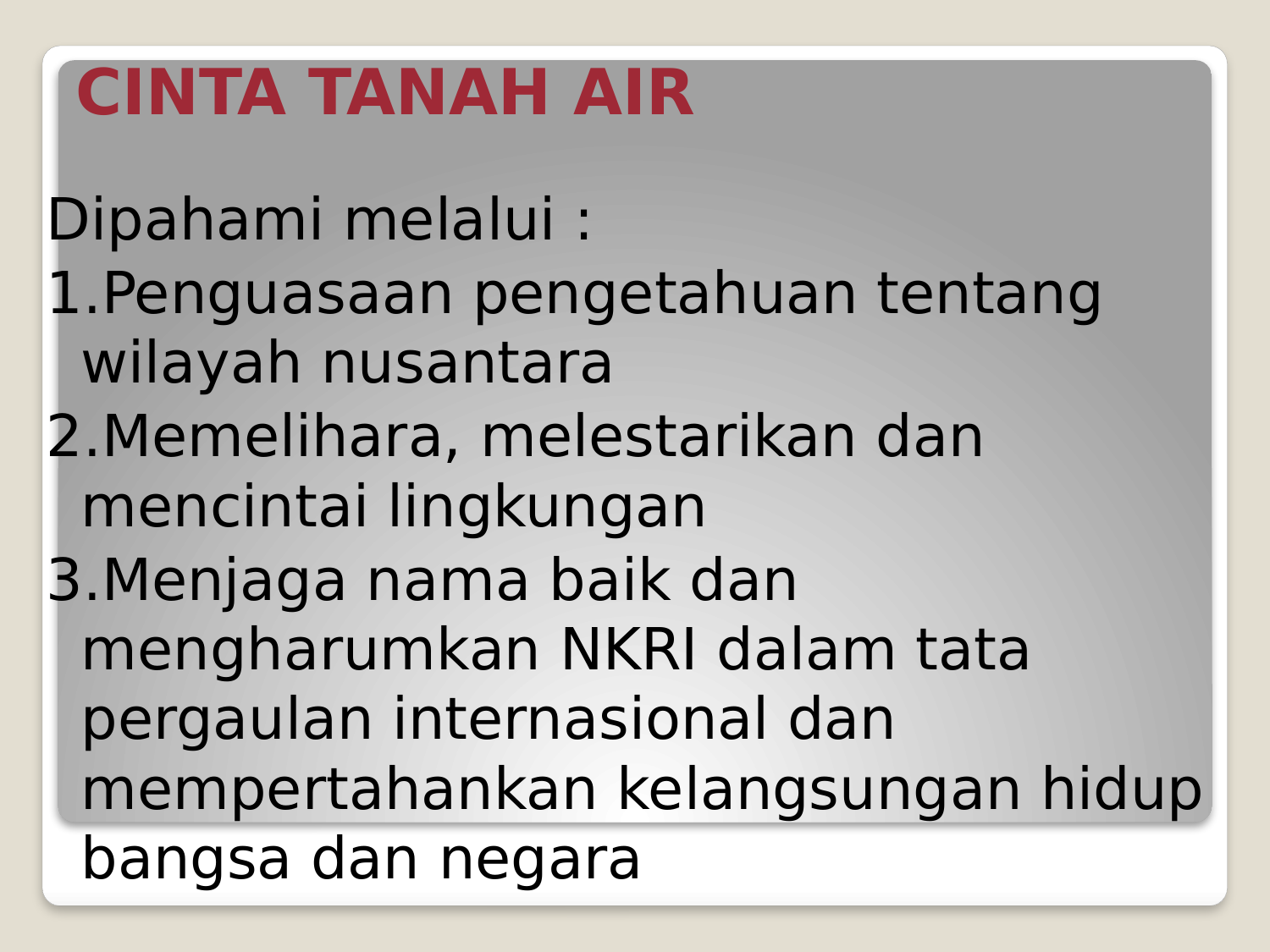

# CINTA TANAH AIR
Dipahami melalui :
1.Penguasaan pengetahuan tentang wilayah nusantara
2.Memelihara, melestarikan dan mencintai lingkungan
3.Menjaga nama baik dan mengharumkan NKRI dalam tata pergaulan internasional dan mempertahankan kelangsungan hidup bangsa dan negara